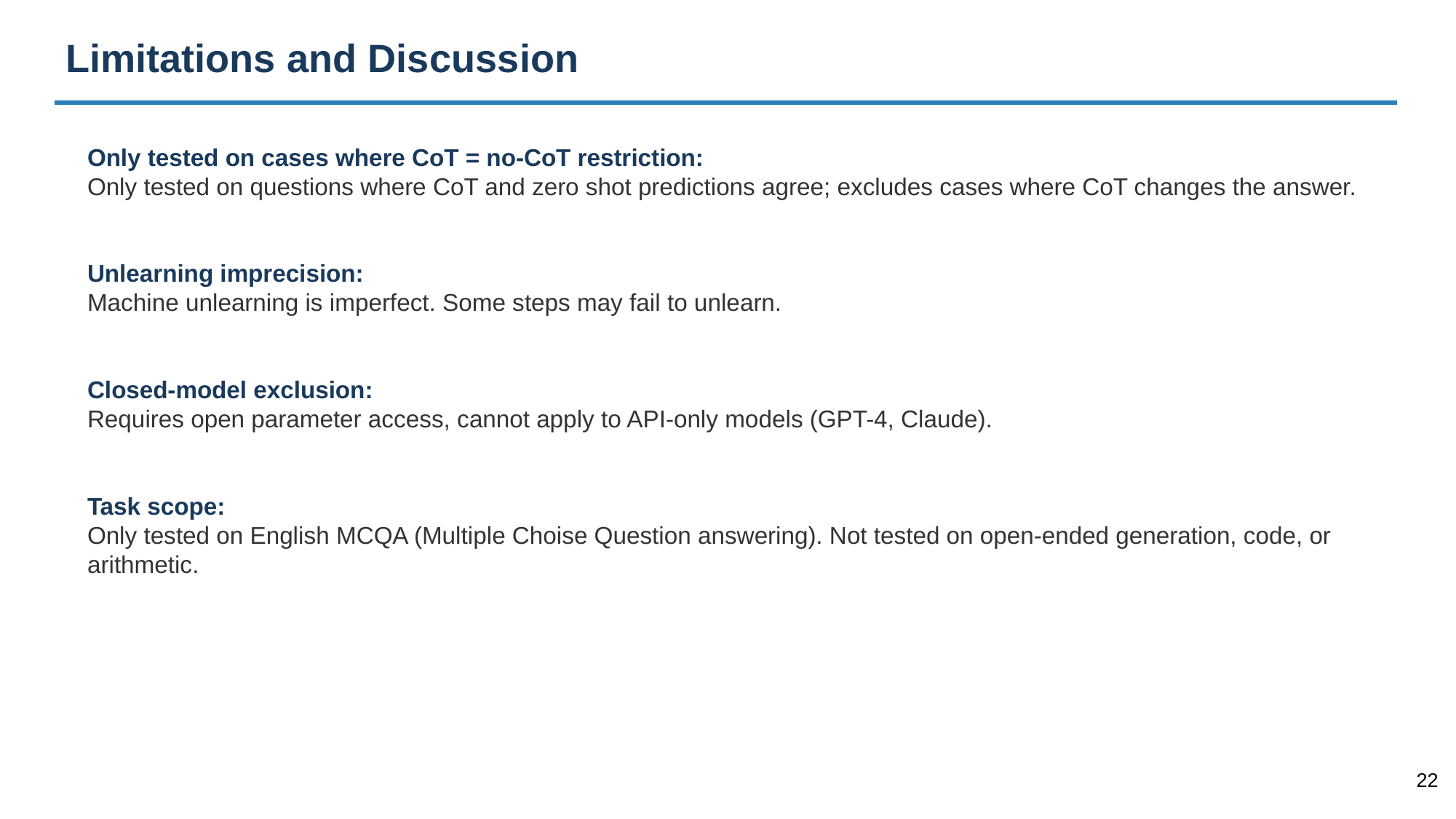

Limitations and Discussion

Only tested on cases where CoT = no-CoT restriction:
Only tested on questions where CoT and zero shot predictions agree; excludes cases where CoT changes the answer.

Unlearning imprecision:
Machine unlearning is imperfect. Some steps may fail to unlearn.

Closed-model exclusion:
Requires open parameter access, cannot apply to API-only models (GPT-4, Claude).

Task scope:
Only tested on English MCQA (Multiple Choise Question answering). Not tested on open-ended generation, code, or arithmetic.

22